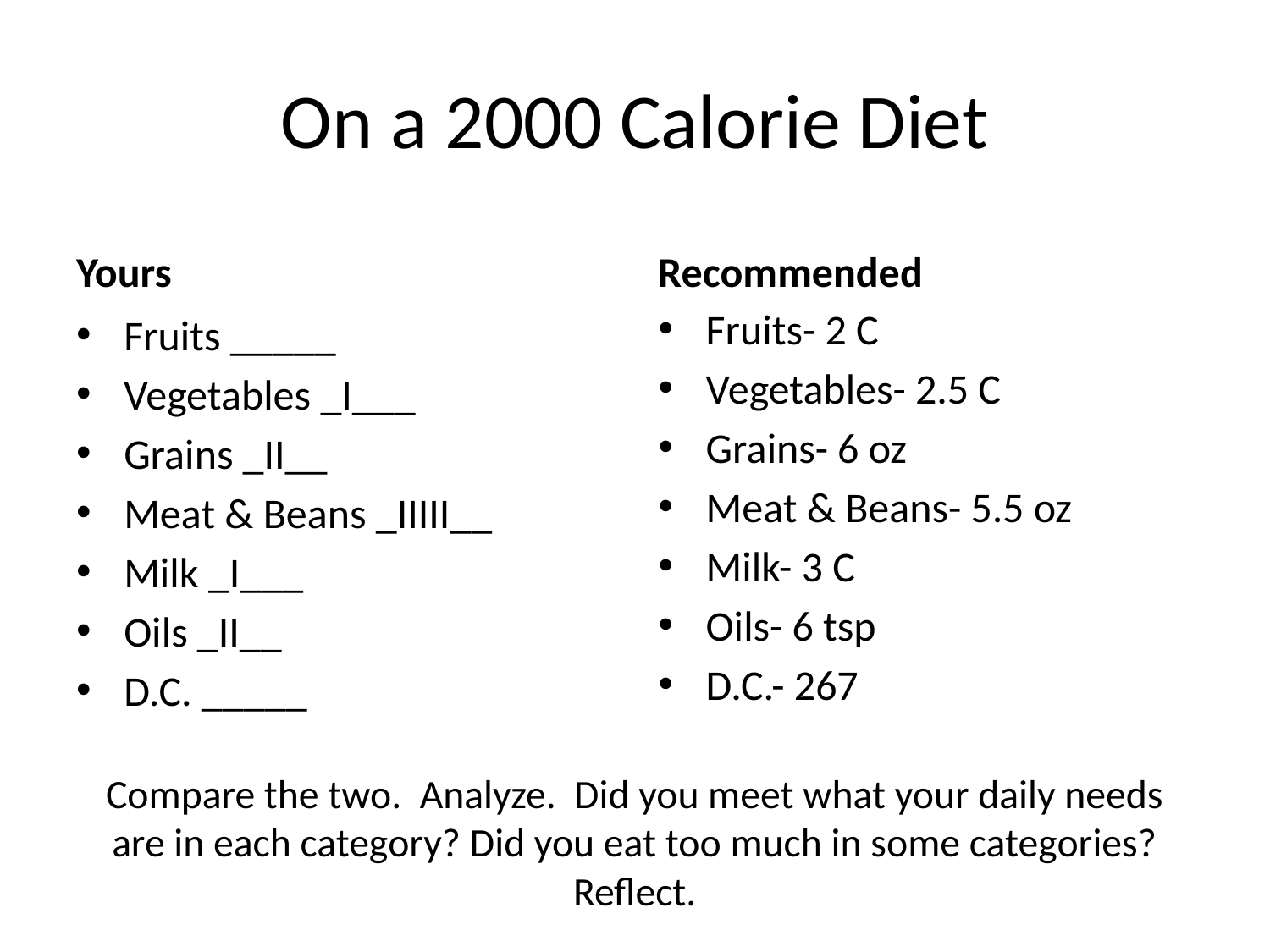

# On a 2000 Calorie Diet
Yours
Recommended
Fruits- 2 C
Vegetables- 2.5 C
Grains- 6 oz
Meat & Beans- 5.5 oz
Milk- 3 C
Oils- 6 tsp
D.C.- 267
Fruits _____
Vegetables _I___
Grains _II__
Meat & Beans _IIIII__
Milk _I___
Oils _II__
D.C. _____
Compare the two.  Analyze.  Did you meet what your daily needs are in each category? Did you eat too much in some categories? Reflect.